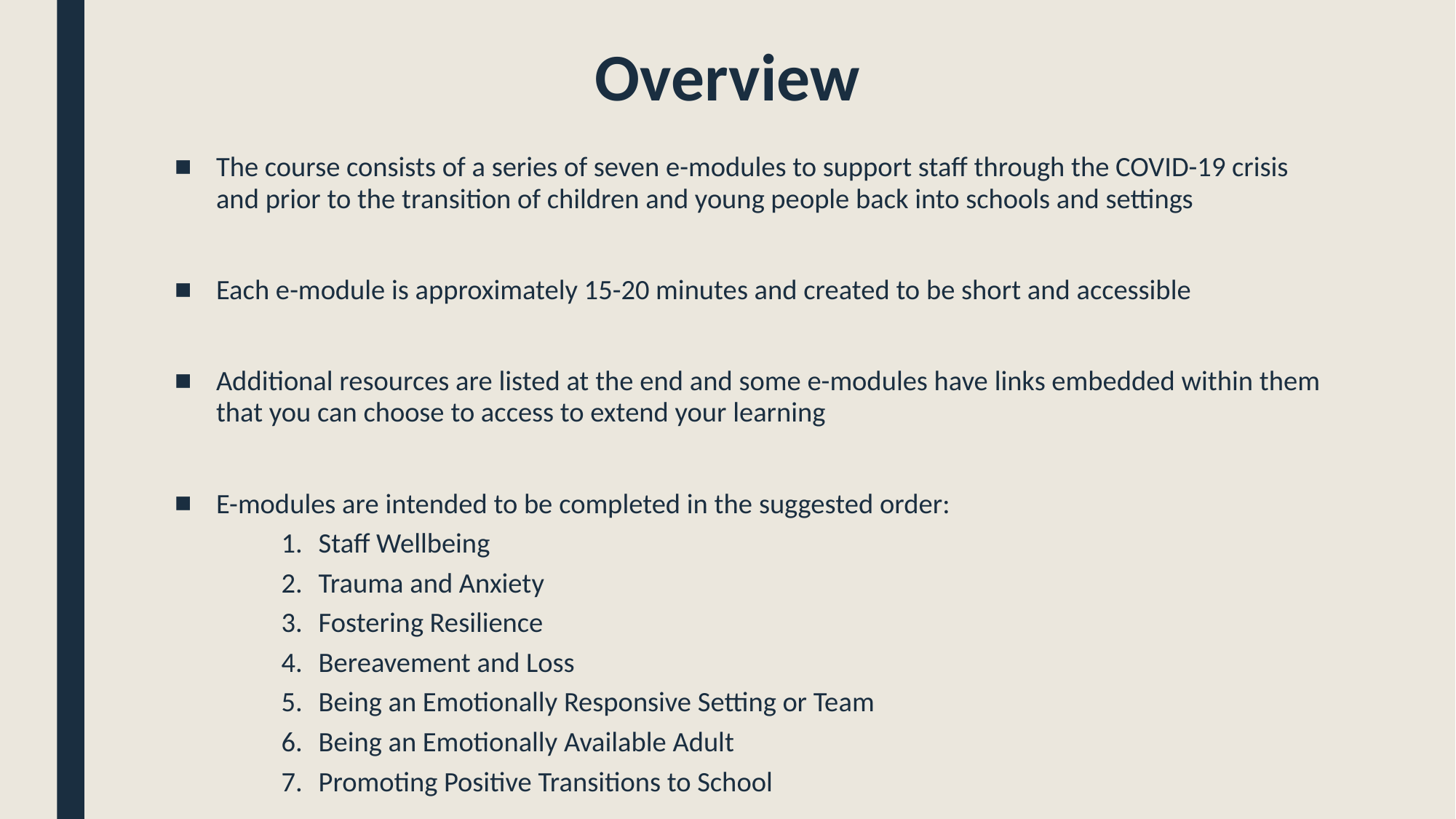

# Overview
The course consists of a series of seven e-modules to support staff through the COVID-19 crisis and prior to the transition of children and young people back into schools and settings

Each e-module is approximately 15-20 minutes and created to be short and accessible

Additional resources are listed at the end and some e-modules have links embedded within them that you can choose to access to extend your learning

E-modules are intended to be completed in the suggested order:
Staff Wellbeing
Trauma and Anxiety
Fostering Resilience
Bereavement and Loss
Being an Emotionally Responsive Setting or Team
Being an Emotionally Available Adult
Promoting Positive Transitions to School